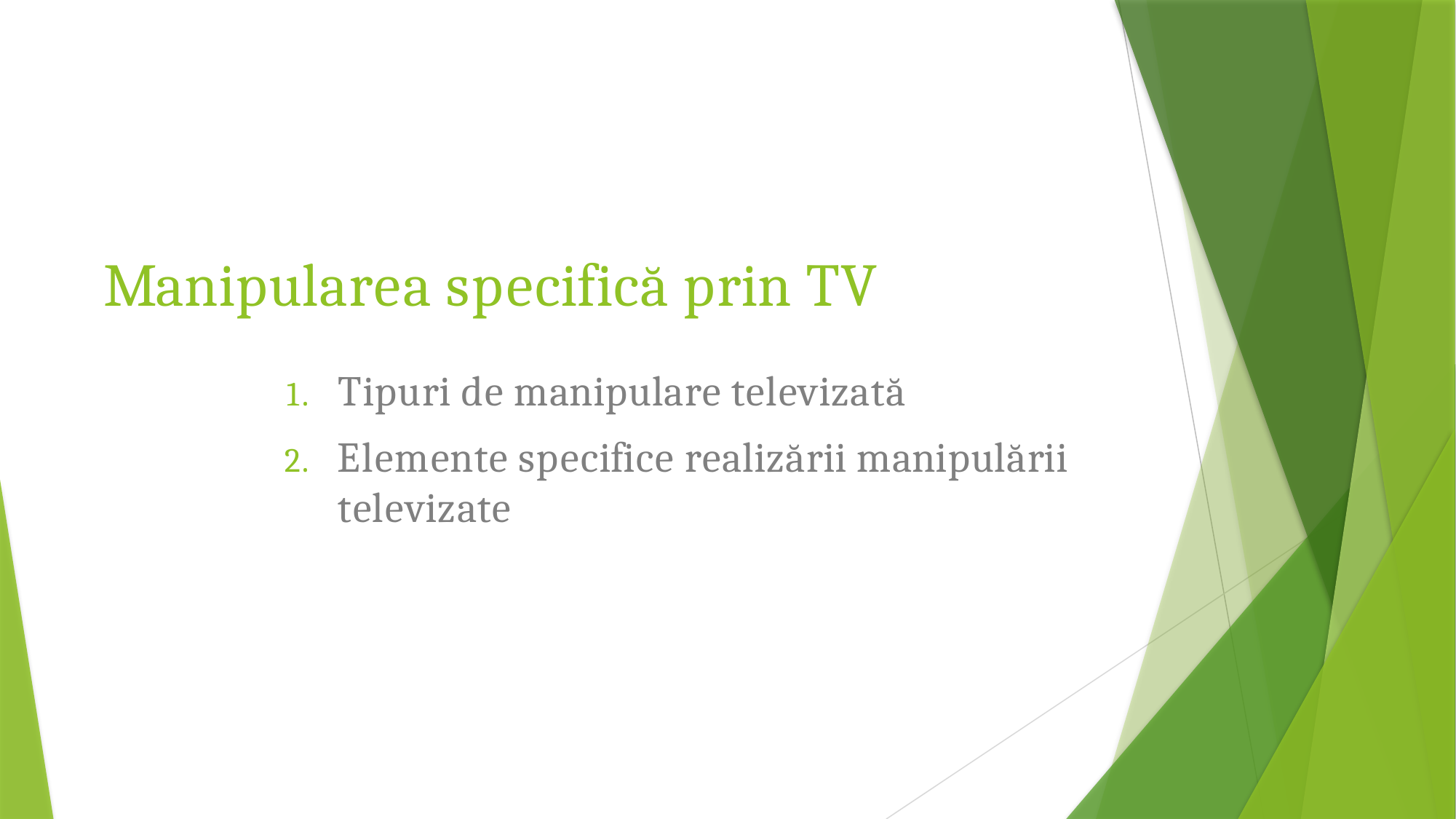

# Manipularea specifică prin TV
Tipuri de manipulare televizată
Elemente specifice realizării manipulării televizate